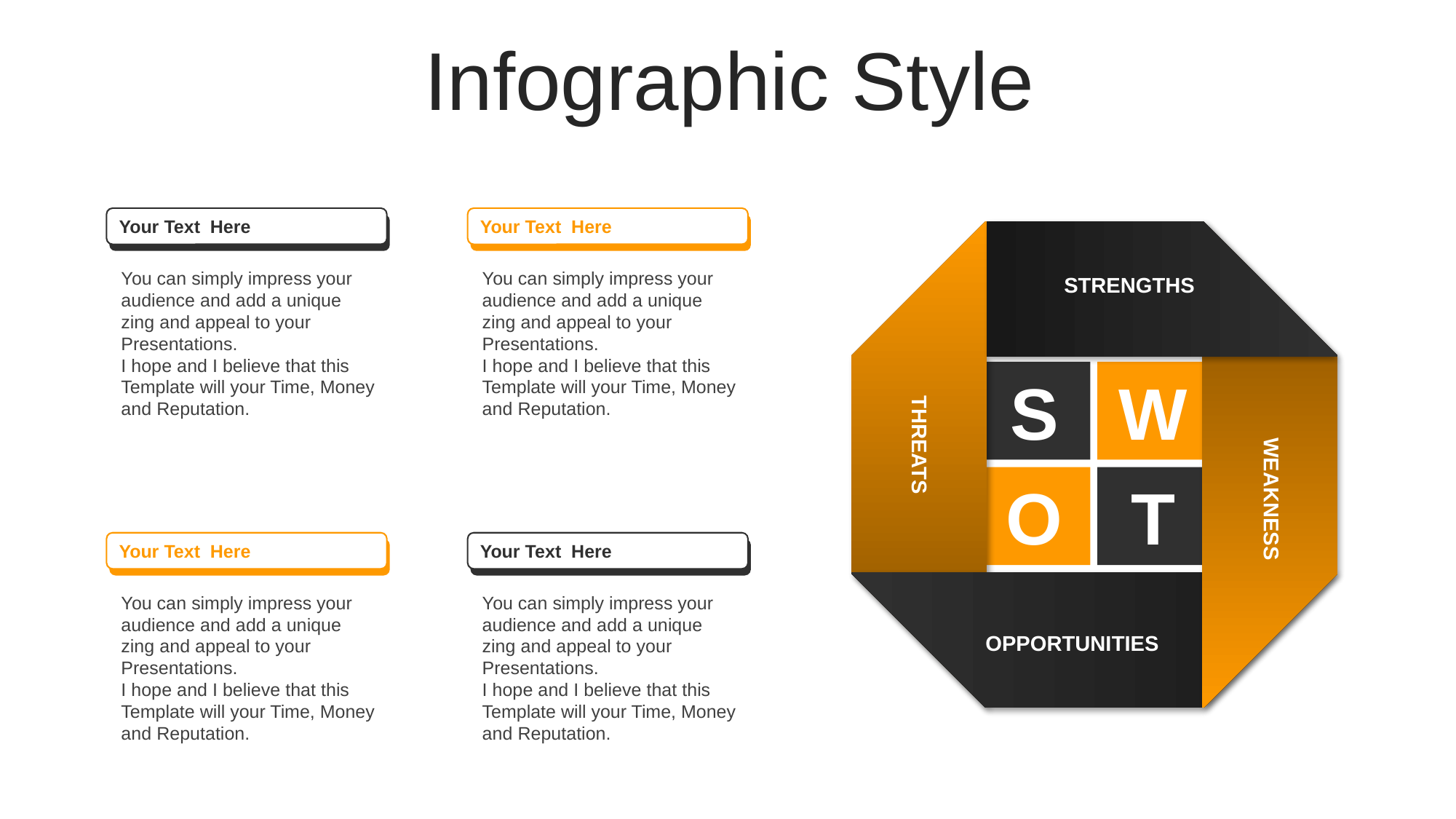

Infographic Style
Your Text  Here

You can simply impress your audience and add a unique zing and appeal to your Presentations.
I hope and I believe that this Template will your Time, Money and Reputation.
Your Text  Here

You can simply impress your audience and add a unique zing and appeal to your Presentations.
I hope and I believe that this Template will your Time, Money and Reputation.

STRENGTHS
W
S
O
T
THREATS
WEAKNESS
Your Text  Here

You can simply impress your audience and add a unique zing and appeal to your Presentations.
I hope and I believe that this Template will your Time, Money and Reputation.
Your Text  Here

You can simply impress your audience and add a unique zing and appeal to your Presentations.
I hope and I believe that this Template will your Time, Money and Reputation.
OPPORTUNITIES